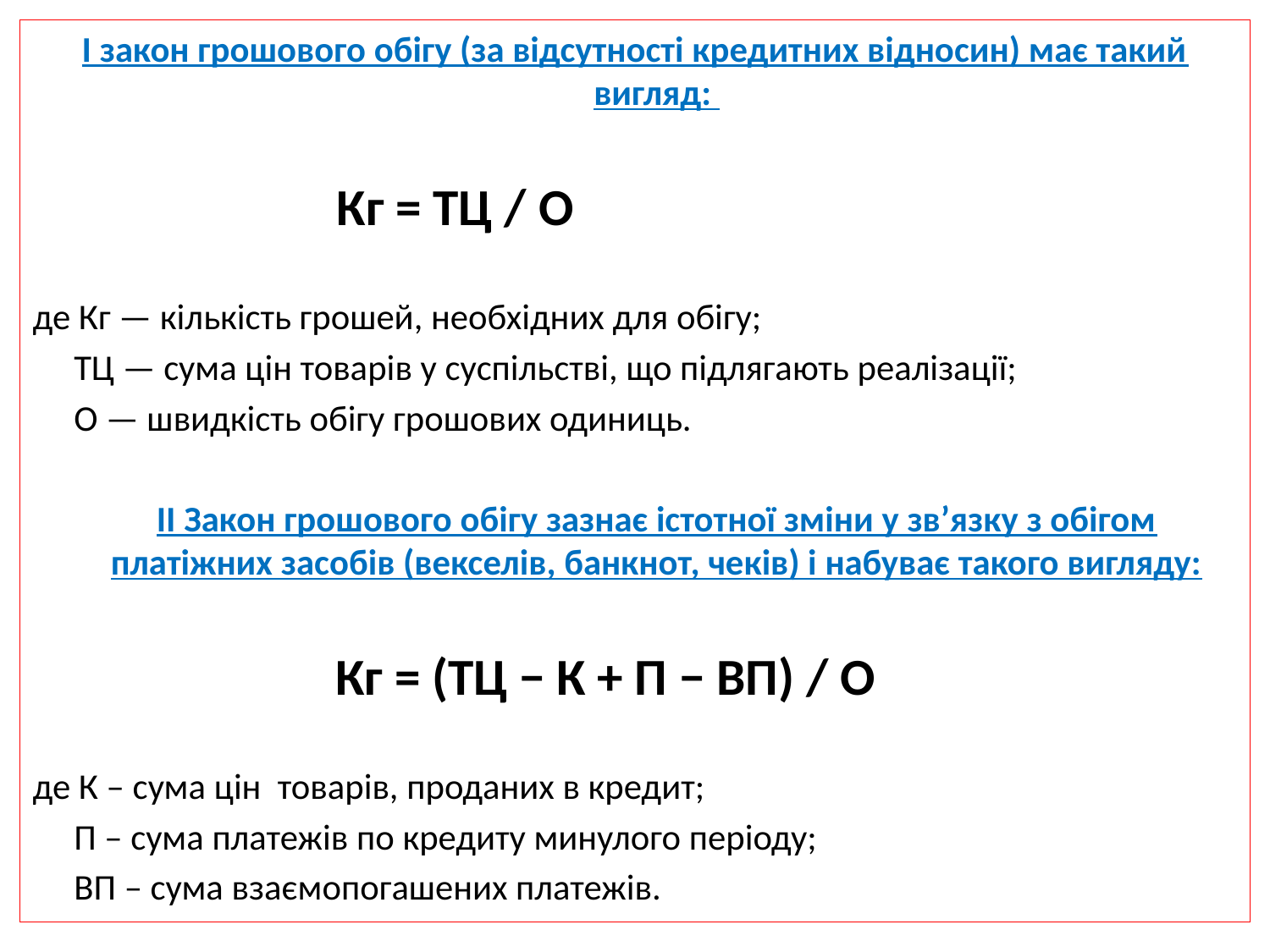

І закон грошового обігу (за відсутності кредитних відносин) має такий вигляд:

 Кг = ТЦ / О

де Кг — кількість грошей, необхідних для обігу;
     ТЦ — сума цін товарів у суспільстві, що підлягають реалізації;
     О — швидкість обігу грошових одиниць.

	ІІ Закон грошового обігу зазнає істотної зміни у зв’язку з обігом платіжних засобів (векселів, банкнот, чеків) і набуває такого вигляду:

                          Кг = (ТЦ − К + П − ВП) / О

де К – сума цін  товарів, проданих в кредит;
     П – сума платежів по кредиту минулого періоду;
     ВП – сума взаємопогашених платежів.